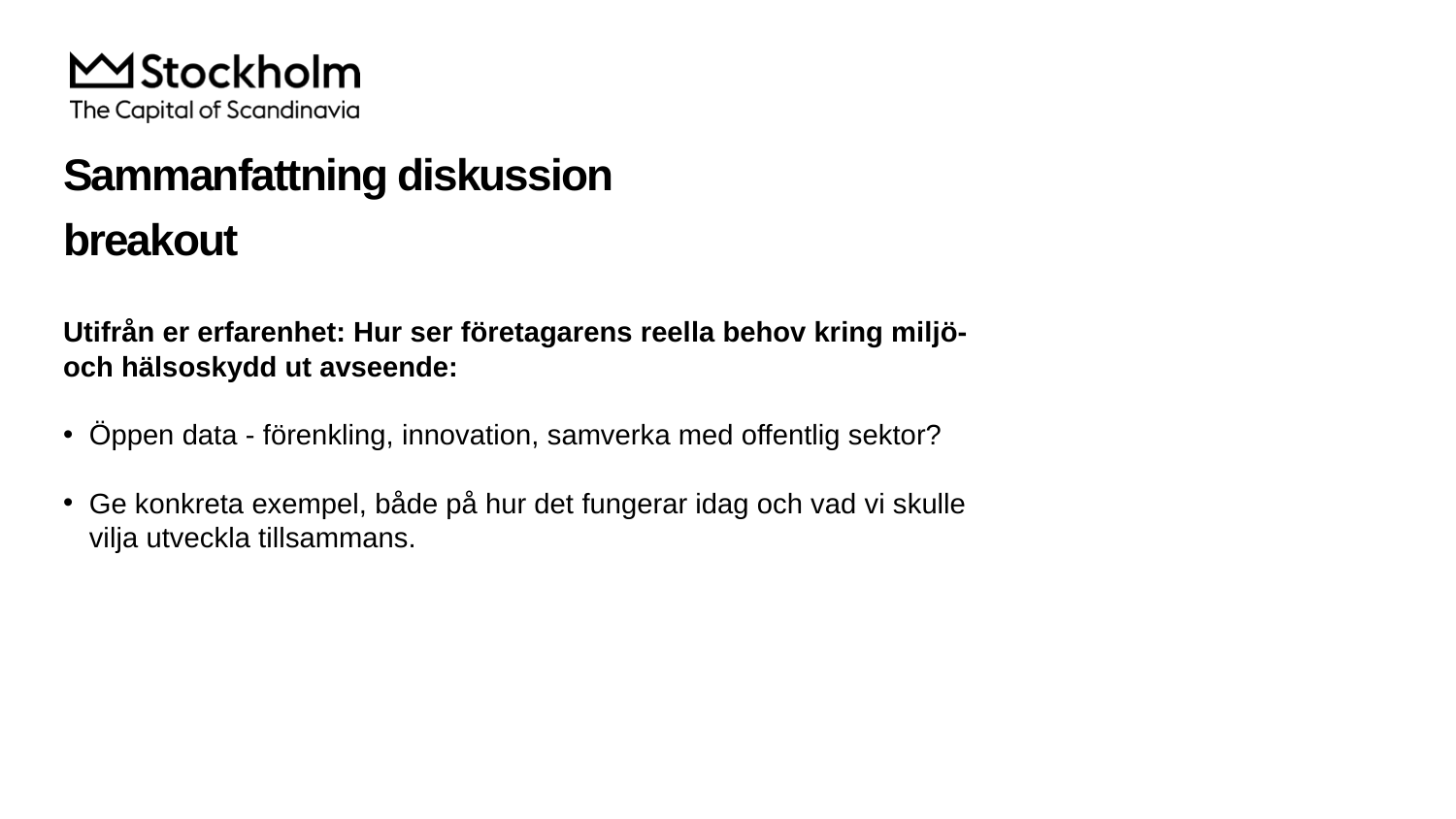

# Sammanfattning diskussion breakout

Utifrån er erfarenhet: Hur ser företagarens reella behov kring miljö- och hälsoskydd ut avseende:
Öppen data - förenkling, innovation, samverka med offentlig sektor?
Ge konkreta exempel, både på hur det fungerar idag och vad vi skulle vilja utveckla tillsammans.